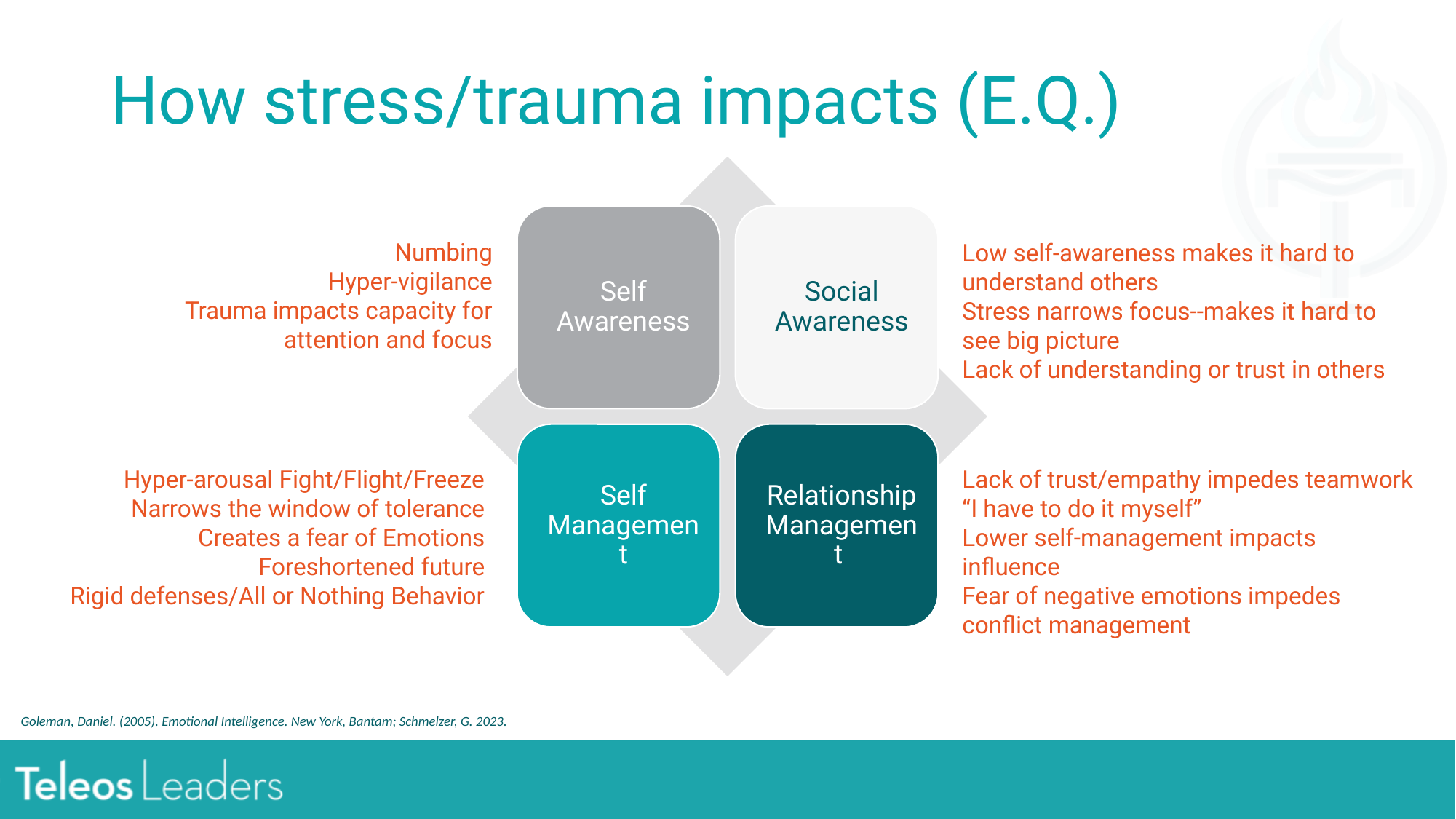

# How stress/trauma impacts (E.Q.)
Self Awareness
Social Awareness
Self Management
Relationship Management
Numbing
Hyper-vigilance
Trauma impacts capacity for attention and focus
Low self-awareness makes it hard to understand others
Stress narrows focus--makes it hard to see big picture
Lack of understanding or trust in others
Hyper-arousal Fight/Flight/Freeze
Narrows the window of tolerance
Creates a fear of Emotions
Foreshortened future
Rigid defenses/All or Nothing Behavior
Lack of trust/empathy impedes teamwork
“I have to do it myself”
Lower self-management impacts influence
Fear of negative emotions impedes conflict management

Goleman, Daniel. (2005). Emotional Intelligence. New York, Bantam; Schmelzer, G. 2023.